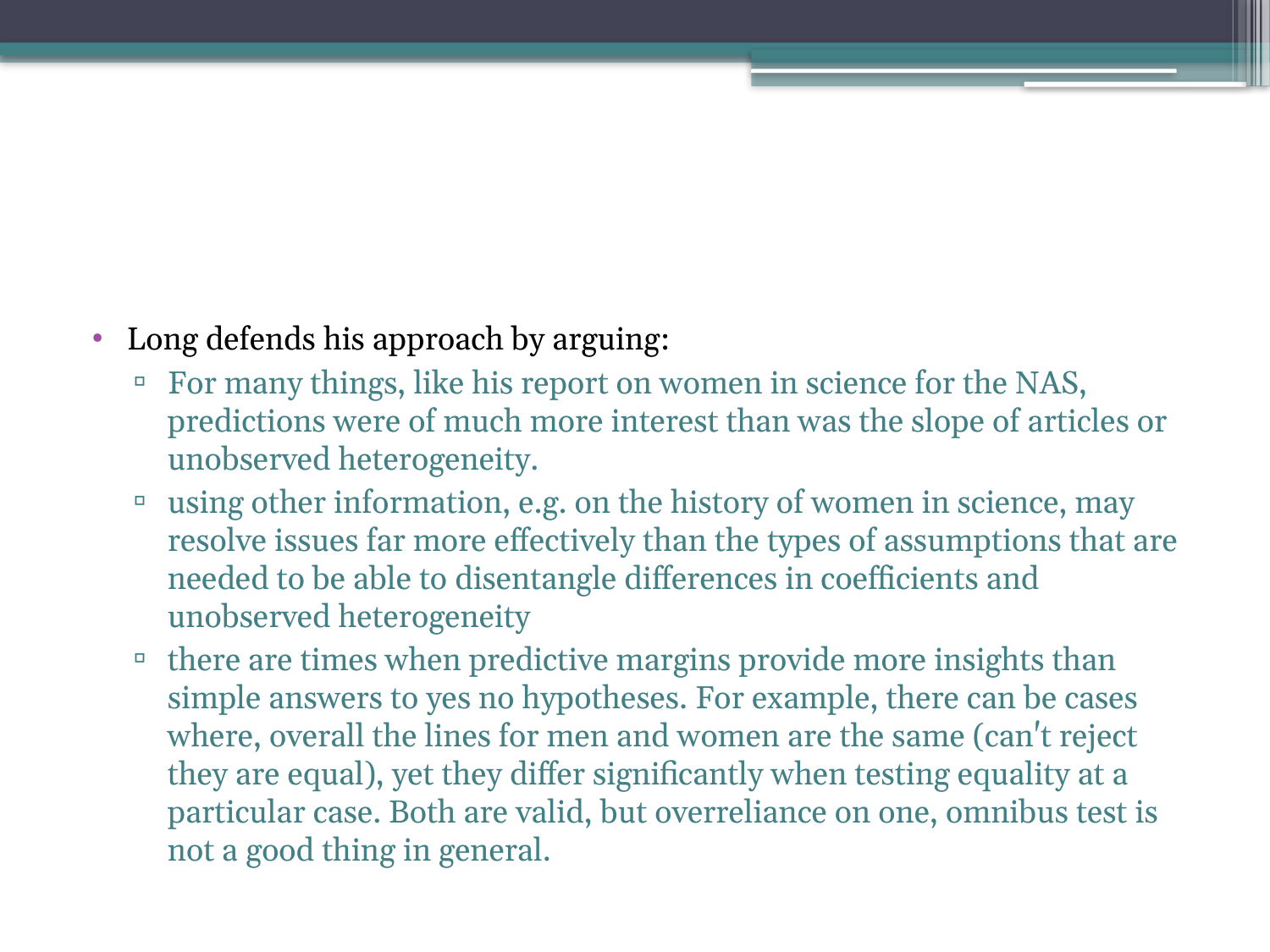

#
Long defends his approach by arguing:
For many things, like his report on women in science for the NAS, predictions were of much more interest than was the slope of articles or unobserved heterogeneity.
using other information, e.g. on the history of women in science, may resolve issues far more effectively than the types of assumptions that are needed to be able to disentangle differences in coefficients and unobserved heterogeneity
there are times when predictive margins provide more insights than simple answers to yes no hypotheses. For example, there can be cases where, overall the lines for men and women are the same (can't reject they are equal), yet they differ significantly when testing equality at a particular case. Both are valid, but overreliance on one, omnibus test is not a good thing in general.